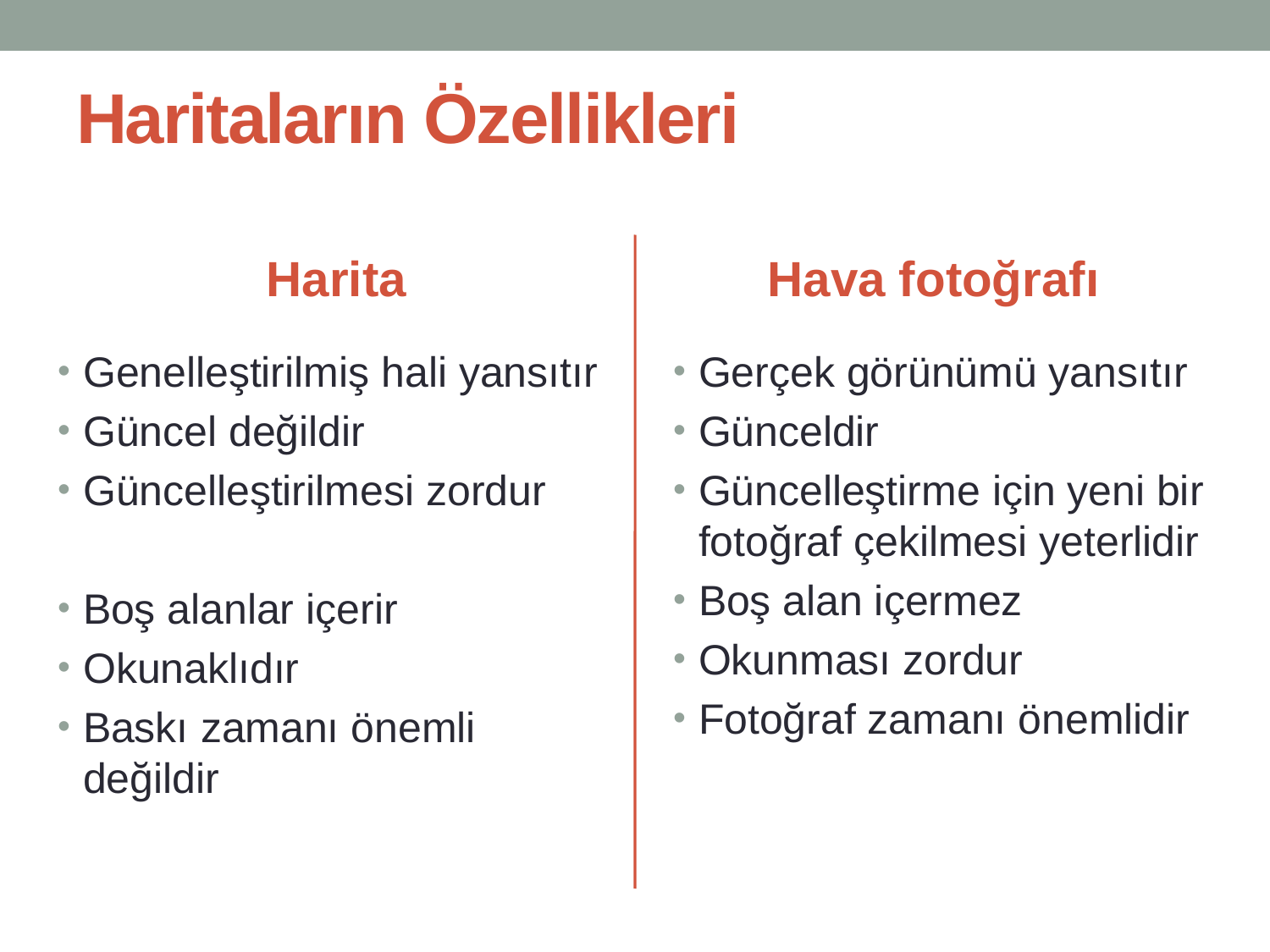

# Haritaların Özellikleri
Harita
Hava fotoğrafı
Genelleştirilmiş hali yansıtır
Güncel değildir
Güncelleştirilmesi zordur

Boş alanlar içerir
Okunaklıdır
Baskı zamanı önemli değildir

Gerçek görünümü yansıtır
Günceldir
Güncelleştirme için yeni bir fotoğraf çekilmesi yeterlidir
Boş alan içermez
Okunması zordur
Fotoğraf zamanı önemlidir